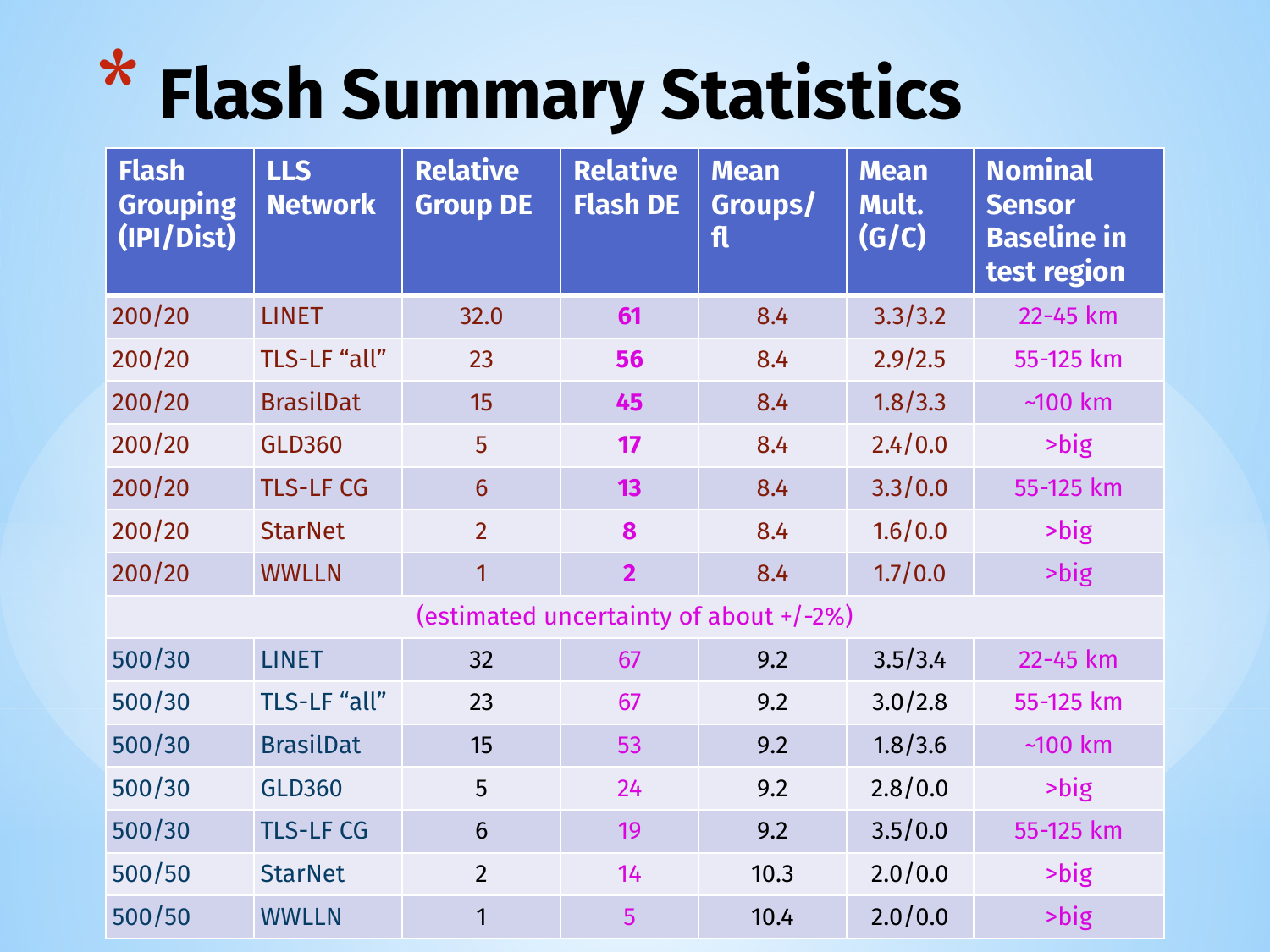

# Flash Summary Statistics
| Flash Grouping (IPI/Dist) | LLS Network | Relative Group DE | Relative Flash DE | Mean Groups/fl | Mean Mult. (G/C) | Nominal Sensor Baseline in test region |
| --- | --- | --- | --- | --- | --- | --- |
| 200/20 | LINET | 32.0 | 61 | 8.4 | 3.3/3.2 | 22-45 km |
| 200/20 | TLS-LF “all” | 23 | 56 | 8.4 | 2.9/2.5 | 55-125 km |
| 200/20 | BrasilDat | 15 | 45 | 8.4 | 1.8/3.3 | ~100 km |
| 200/20 | GLD360 | 5 | 17 | 8.4 | 2.4/0.0 | >big |
| 200/20 | TLS-LF CG | 6 | 13 | 8.4 | 3.3/0.0 | 55-125 km |
| 200/20 | StarNet | 2 | 8 | 8.4 | 1.6/0.0 | >big |
| 200/20 | WWLLN | 1 | 2 | 8.4 | 1.7/0.0 | >big |
| (estimated uncertainty of about +/-2%) |  |  |  |  |  |  |
| 500/30 | LINET | 32 | 67 | 9.2 | 3.5/3.4 | 22-45 km |
| 500/30 | TLS-LF “all” | 23 | 67 | 9.2 | 3.0/2.8 | 55-125 km |
| 500/30 | BrasilDat | 15 | 53 | 9.2 | 1.8/3.6 | ~100 km |
| 500/30 | GLD360 | 5 | 24 | 9.2 | 2.8/0.0 | >big |
| 500/30 | TLS-LF CG | 6 | 19 | 9.2 | 3.5/0.0 | 55-125 km |
| 500/50 | StarNet | 2 | 14 | 10.3 | 2.0/0.0 | >big |
| 500/50 | WWLLN | 1 | 5 | 10.4 | 2.0/0.0 | >big |